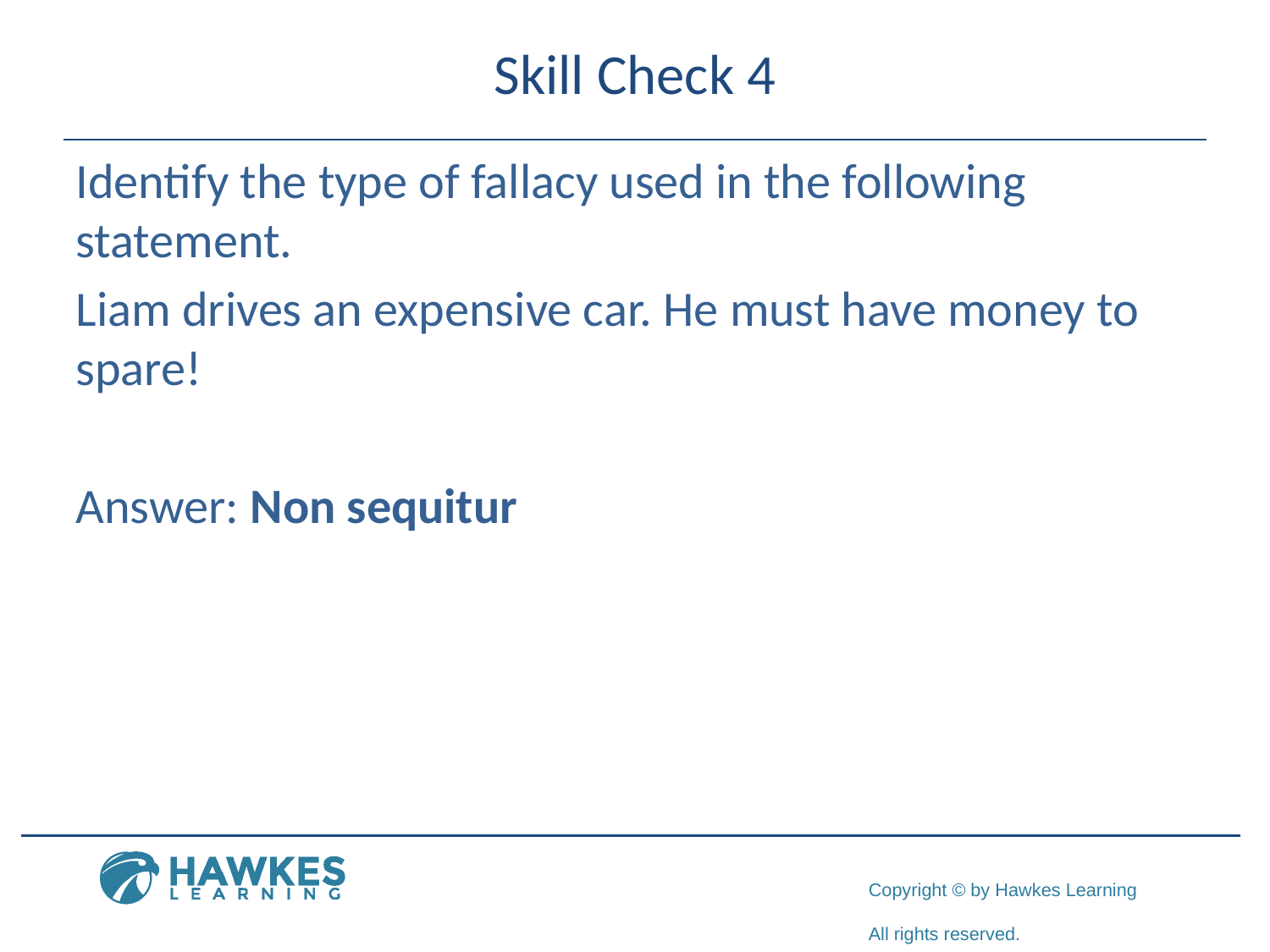

# Skill Check 4
Identify the type of fallacy used in the following statement.
Liam drives an expensive car. He must have money to spare!

Answer: Non sequitur